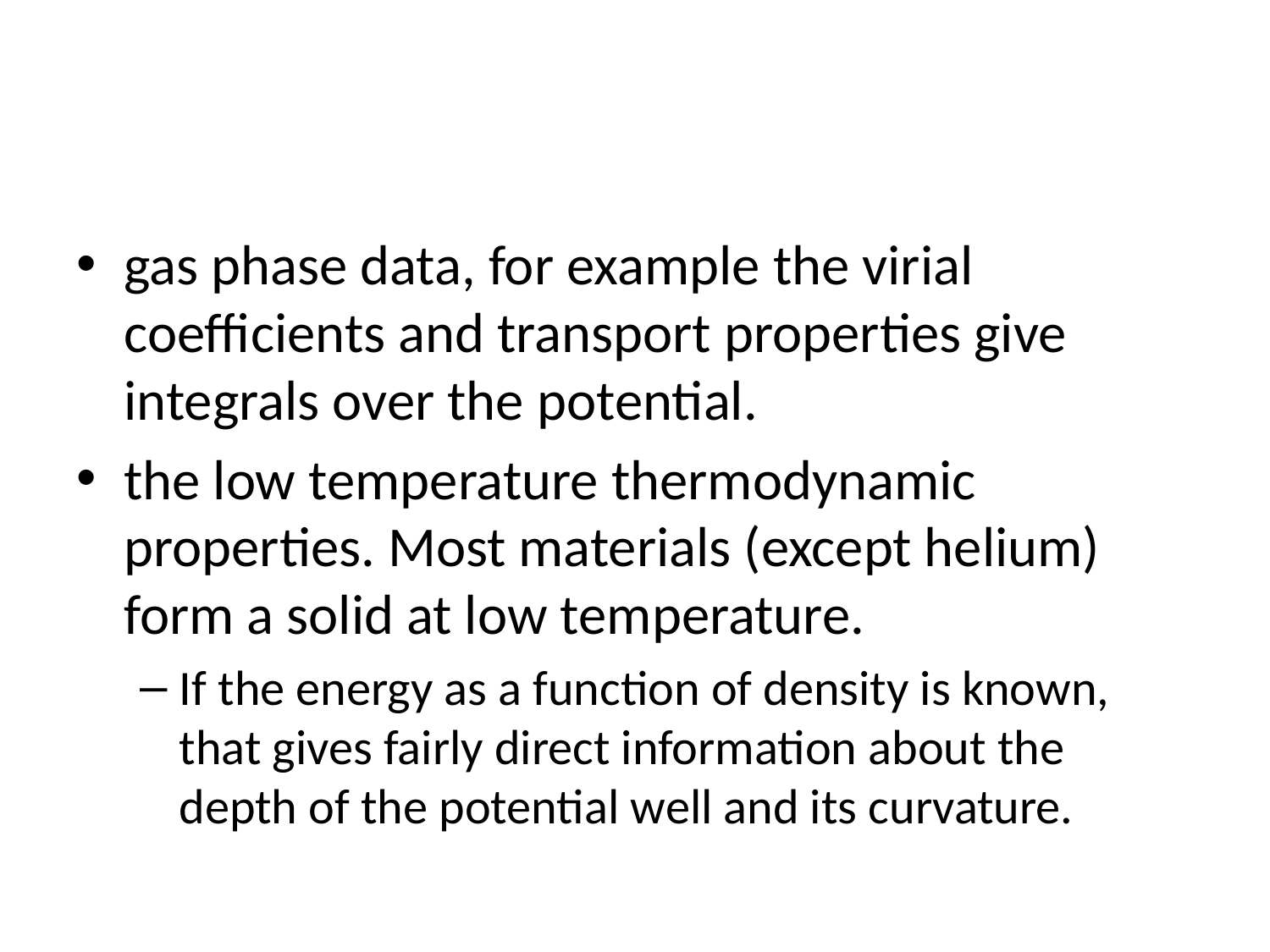

#
gas phase data, for example the virial coefficients and transport properties give integrals over the potential.
the low temperature thermodynamic properties. Most materials (except helium) form a solid at low temperature.
If the energy as a function of density is known, that gives fairly direct information about the depth of the potential well and its curvature.